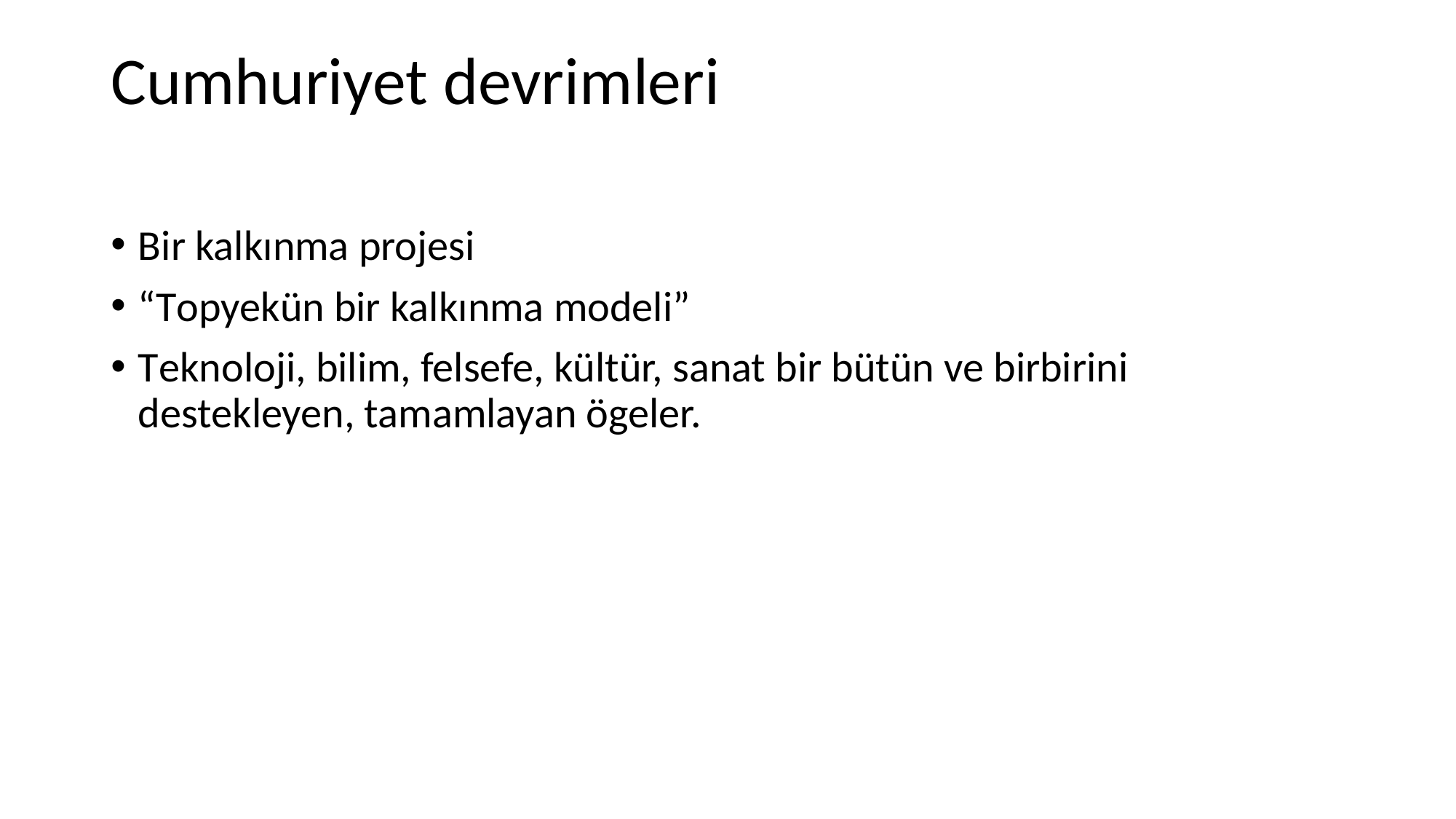

# Cumhuriyet devrimleri
Bir kalkınma projesi
“Topyekün bir kalkınma modeli”
Teknoloji, bilim, felsefe, kültür, sanat bir bütün ve birbirini destekleyen, tamamlayan ögeler.